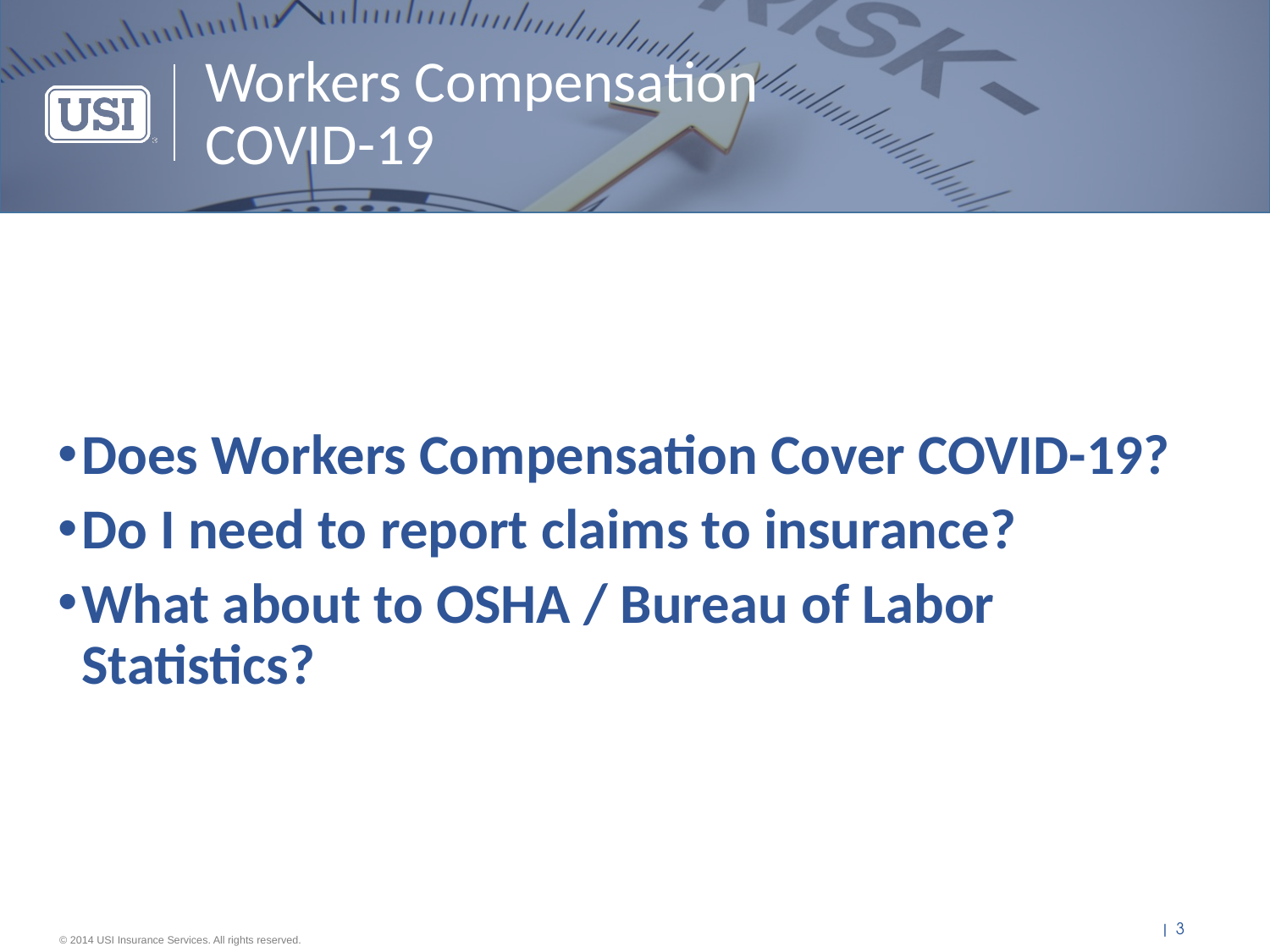

# Workers Compensation COVID-19
Does Workers Compensation Cover COVID-19?
Do I need to report claims to insurance?
What about to OSHA / Bureau of Labor Statistics?